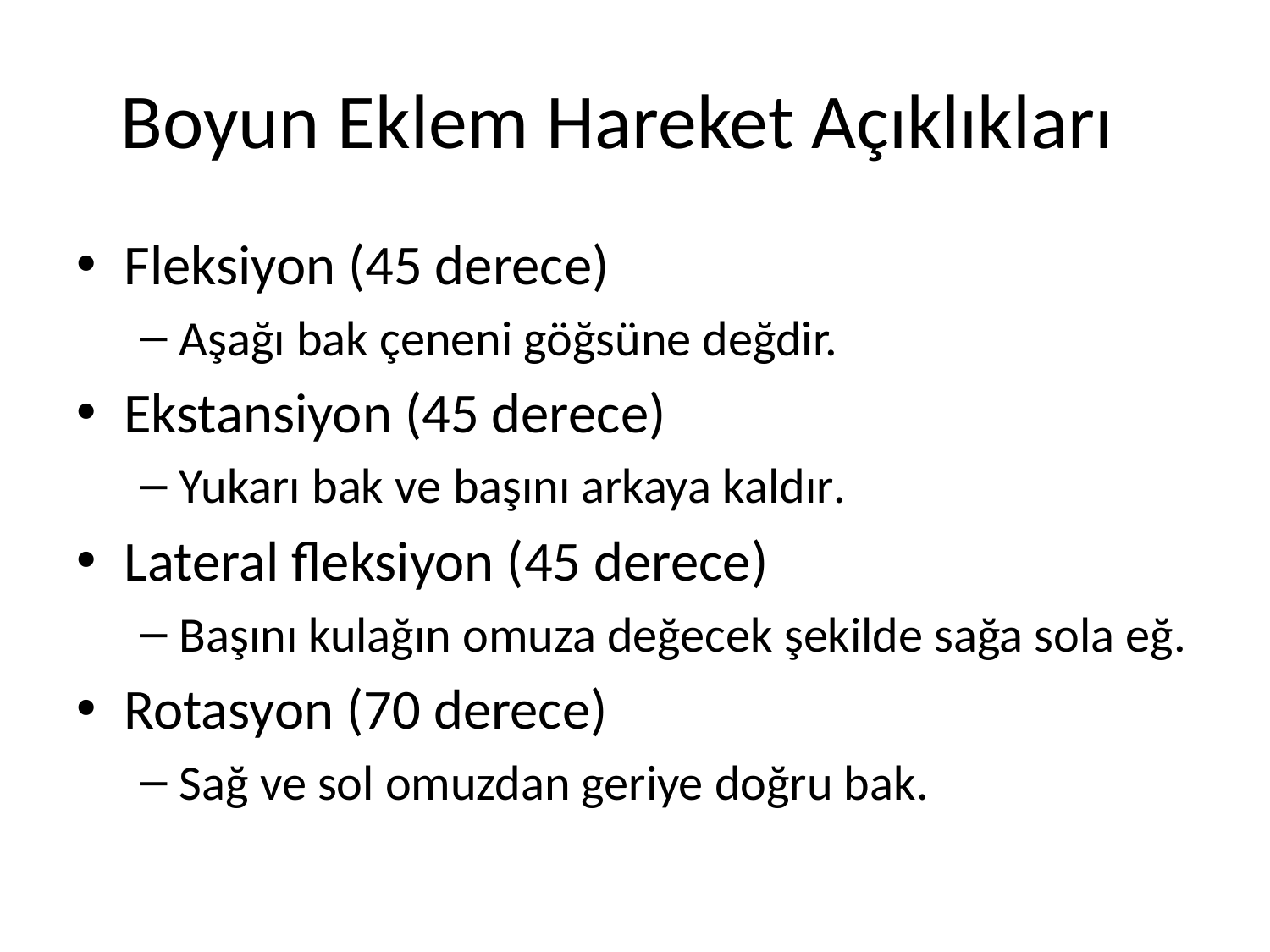

# Boyun Eklem Hareket Açıklıkları
Fleksiyon (45 derece)
Aşağı bak çeneni göğsüne değdir.
Ekstansiyon (45 derece)
Yukarı bak ve başını arkaya kaldır.
Lateral fleksiyon (45 derece)
Başını kulağın omuza değecek şekilde sağa sola eğ.
Rotasyon (70 derece)
Sağ ve sol omuzdan geriye doğru bak.